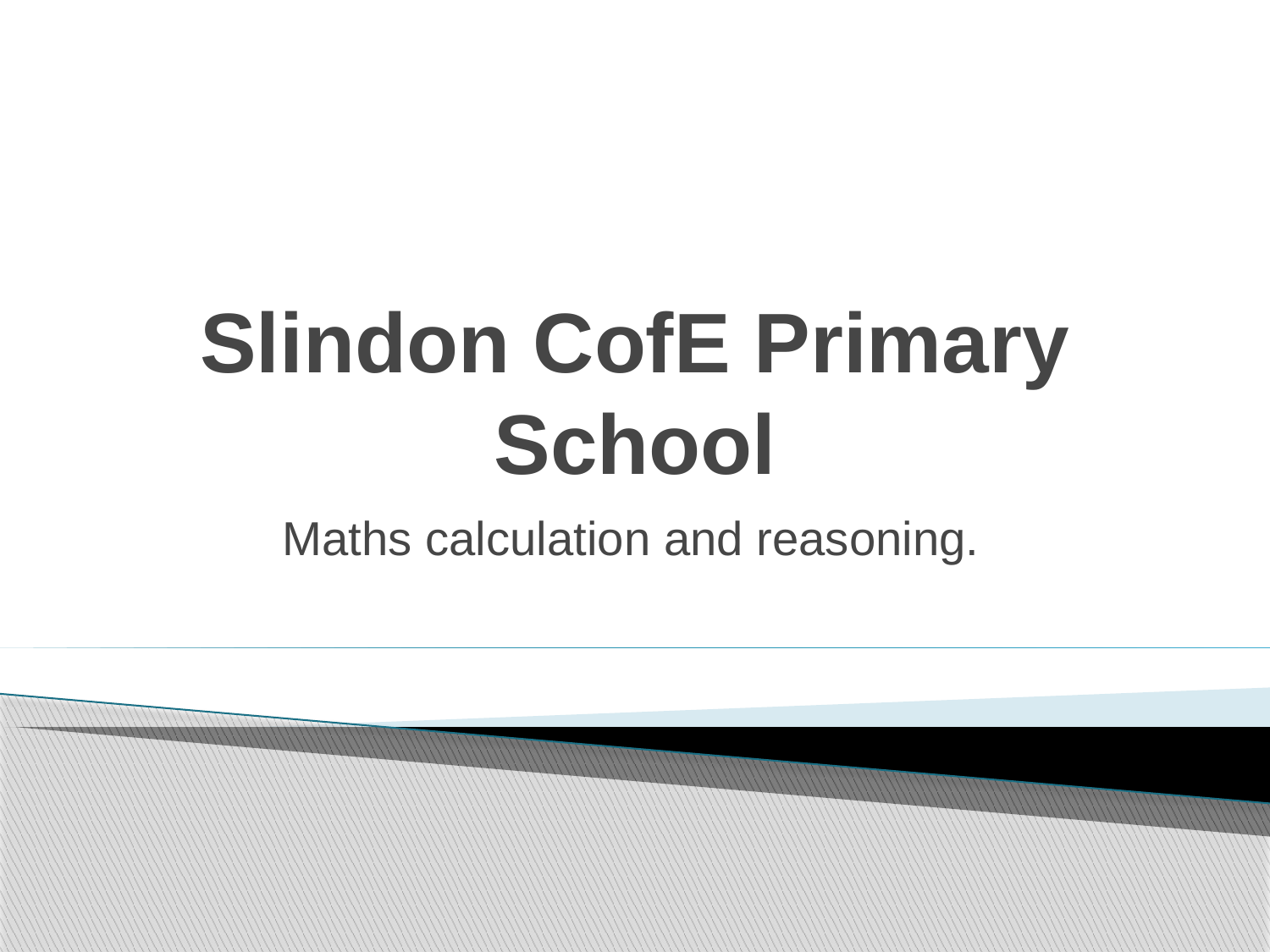

# Slindon CofE Primary School
Maths calculation and reasoning.